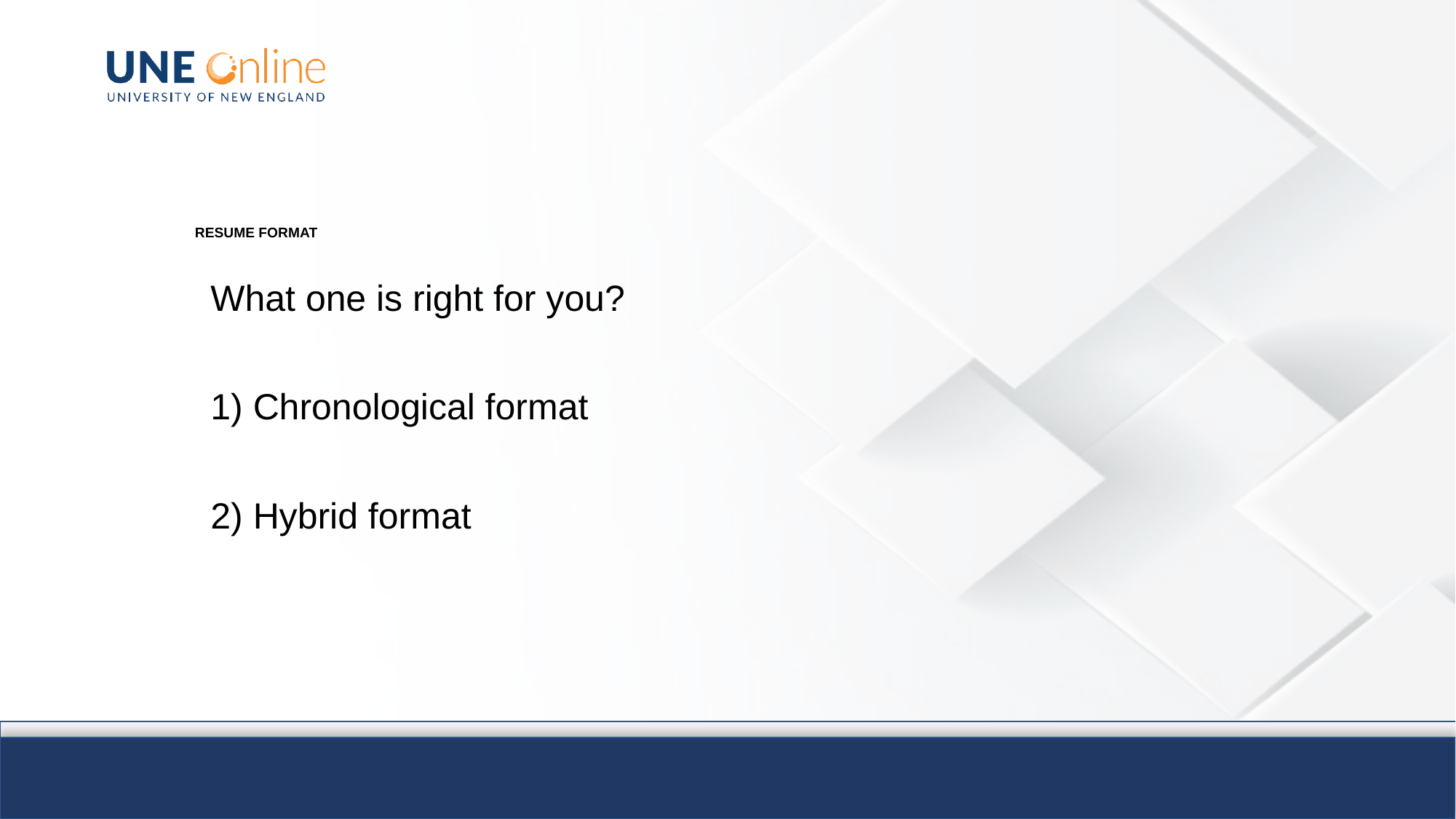

# RESUME FORMAT

What one is right for you?

1) Chronological format

2) Hybrid format